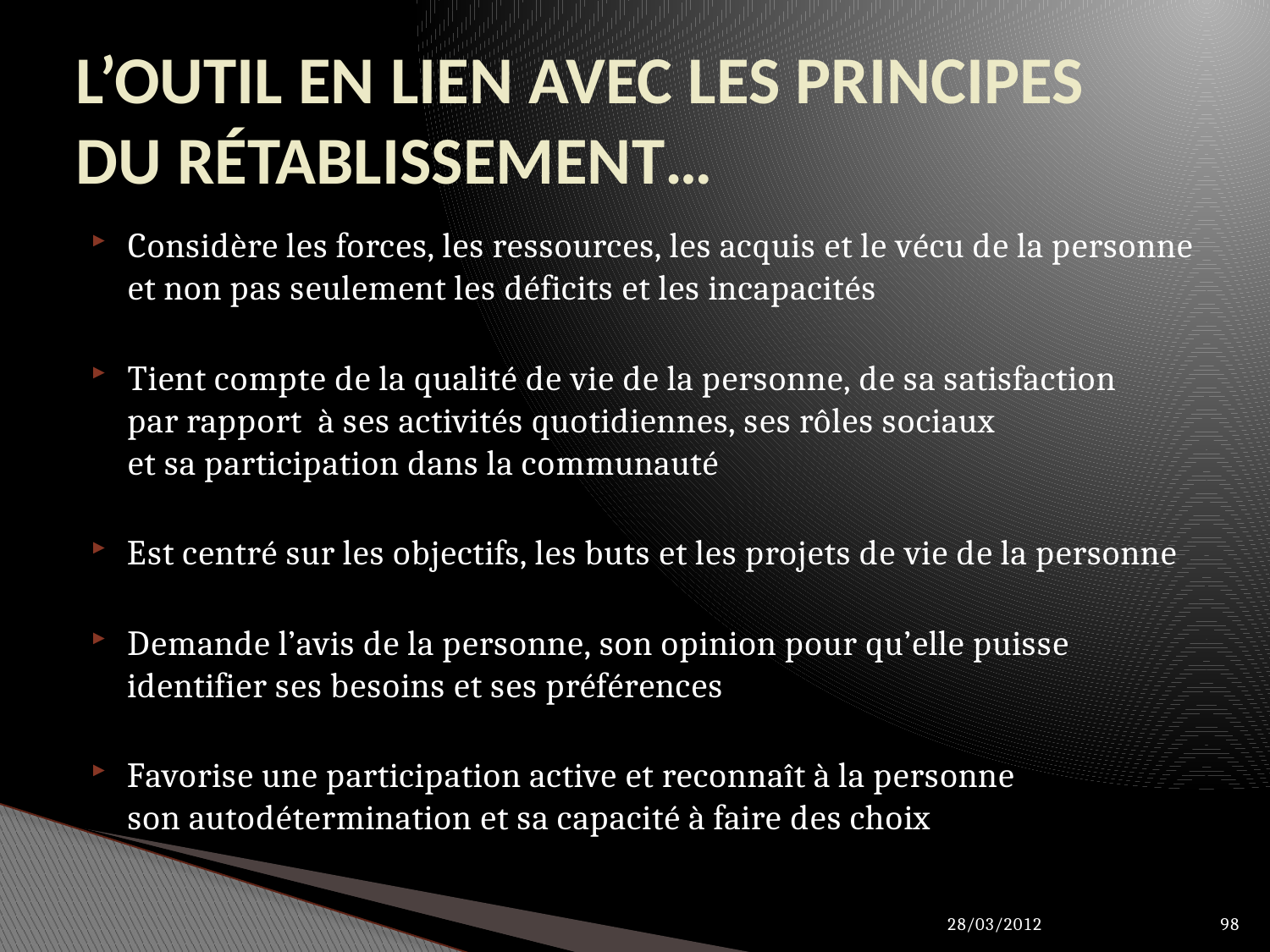

# L’OUTIL EN LIEN AVEC LES PRINCIPES DU RÉTABLISSEMENT…
Considère les forces, les ressources, les acquis et le vécu de la personne et non pas seulement les déficits et les incapacités

Tient compte de la qualité de vie de la personne, de sa satisfaction
par rapport  à ses activités quotidiennes, ses rôles sociaux
et sa participation dans la communauté

Est centré sur les objectifs, les buts et les projets de vie de la personne

Demande l’avis de la personne, son opinion pour qu’elle puisse identifier ses besoins et ses préférences

Favorise une participation active et reconnaît à la personne
son autodétermination et sa capacité à faire des choix

28/03/2012

98